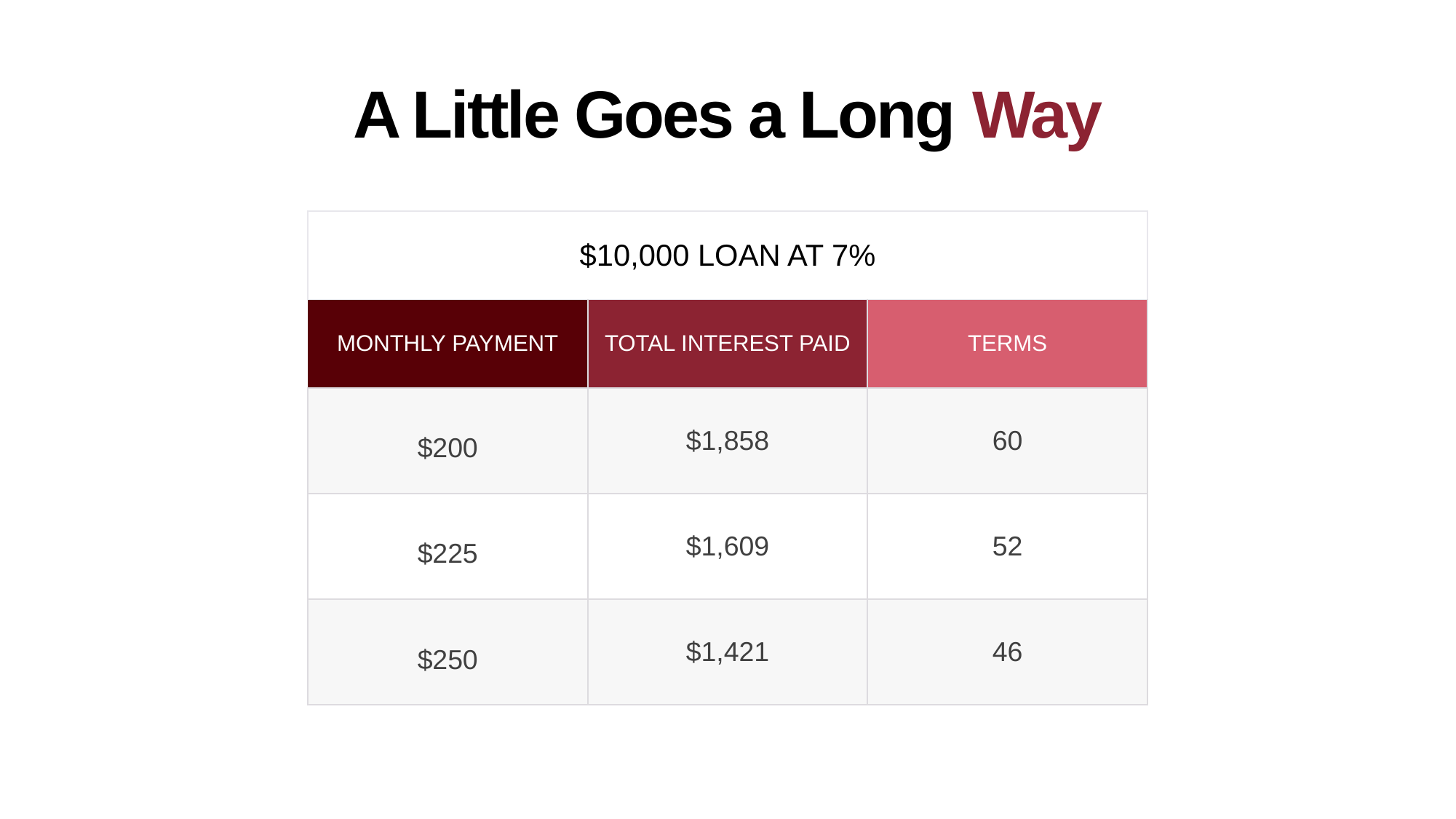

A Little Goes a Long Way
| $10,000 LOAN AT 7% |  |  |
| --- | --- | --- |
| MONTHLY PAYMENT | TOTAL INTEREST PAID | TERMS |
| $200 | $1,858 | 60 |
| $225 | $1,609 | 52 |
| --- | --- | --- |
| $250 | $1,421 | 46 |
| --- | --- | --- |